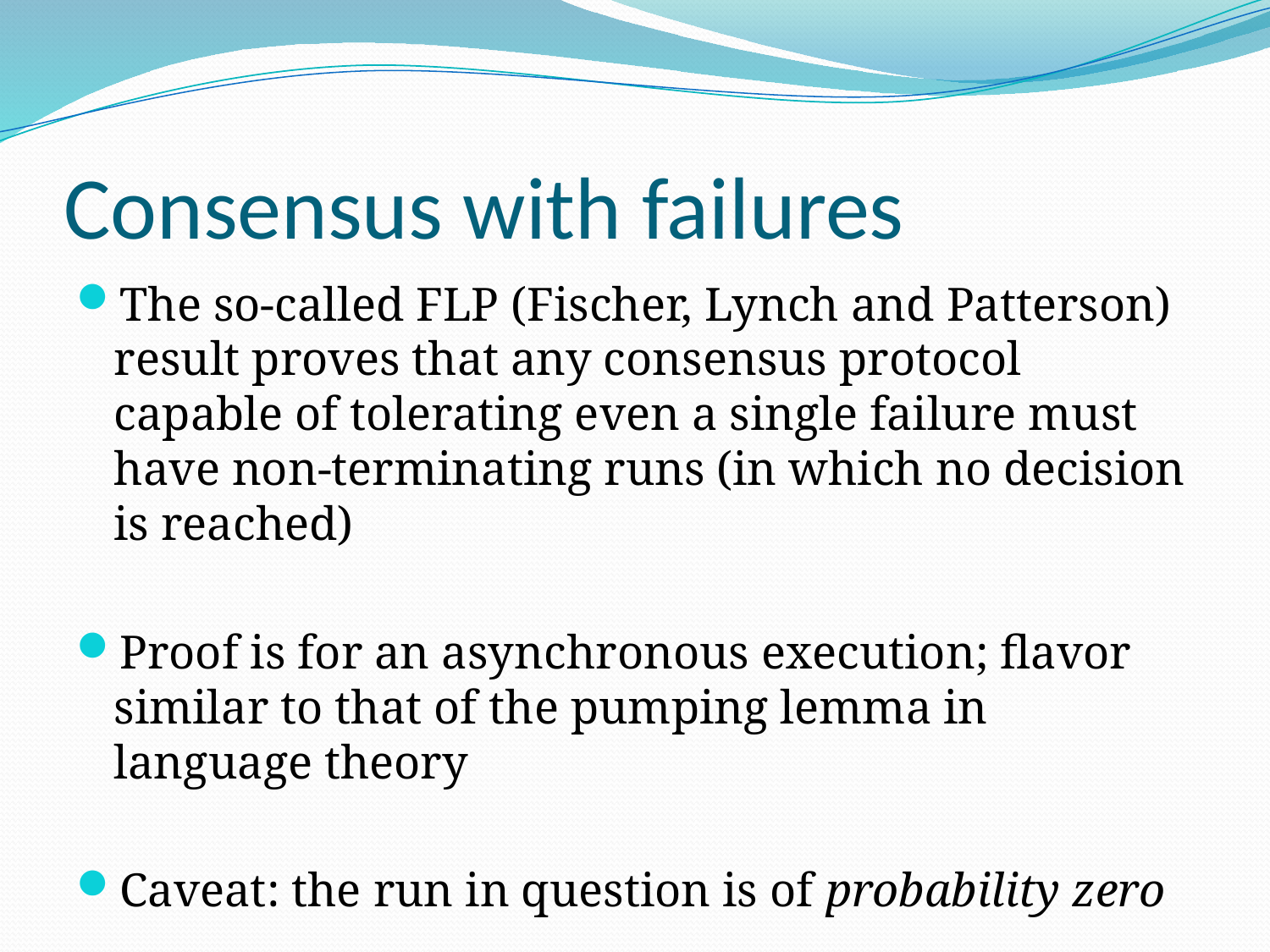

# Consensus with failures
The so-called FLP (Fischer, Lynch and Patterson) result proves that any consensus protocol capable of tolerating even a single failure must have non-terminating runs (in which no decision is reached)

Proof is for an asynchronous execution; flavor similar to that of the pumping lemma in language theory

Caveat: the run in question is of probability zero